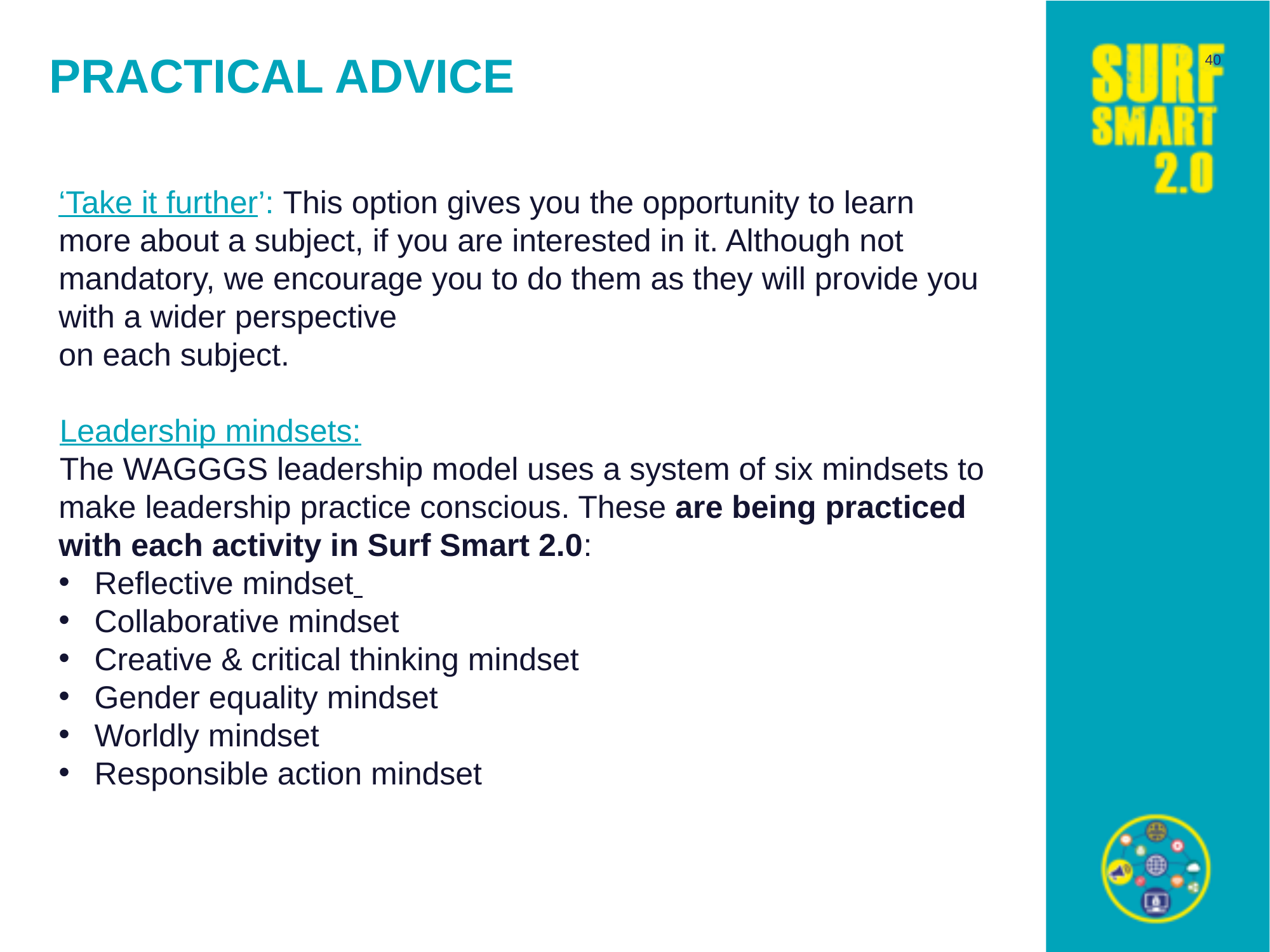

40
# PRACTICAL ADVICE
‘Take it further’: This option gives you the opportunity to learn
more about a subject, if you are interested in it. Although not mandatory, we encourage you to do them as they will provide you with a wider perspective
on each subject.

Leadership mindsets:
The WAGGGS leadership model uses a system of six mindsets to make leadership practice conscious. These are being practiced with each activity in Surf Smart 2.0:
Reflective mindset
Collaborative mindset
Creative & critical thinking mindset
Gender equality mindset
Worldly mindset
Responsible action mindset